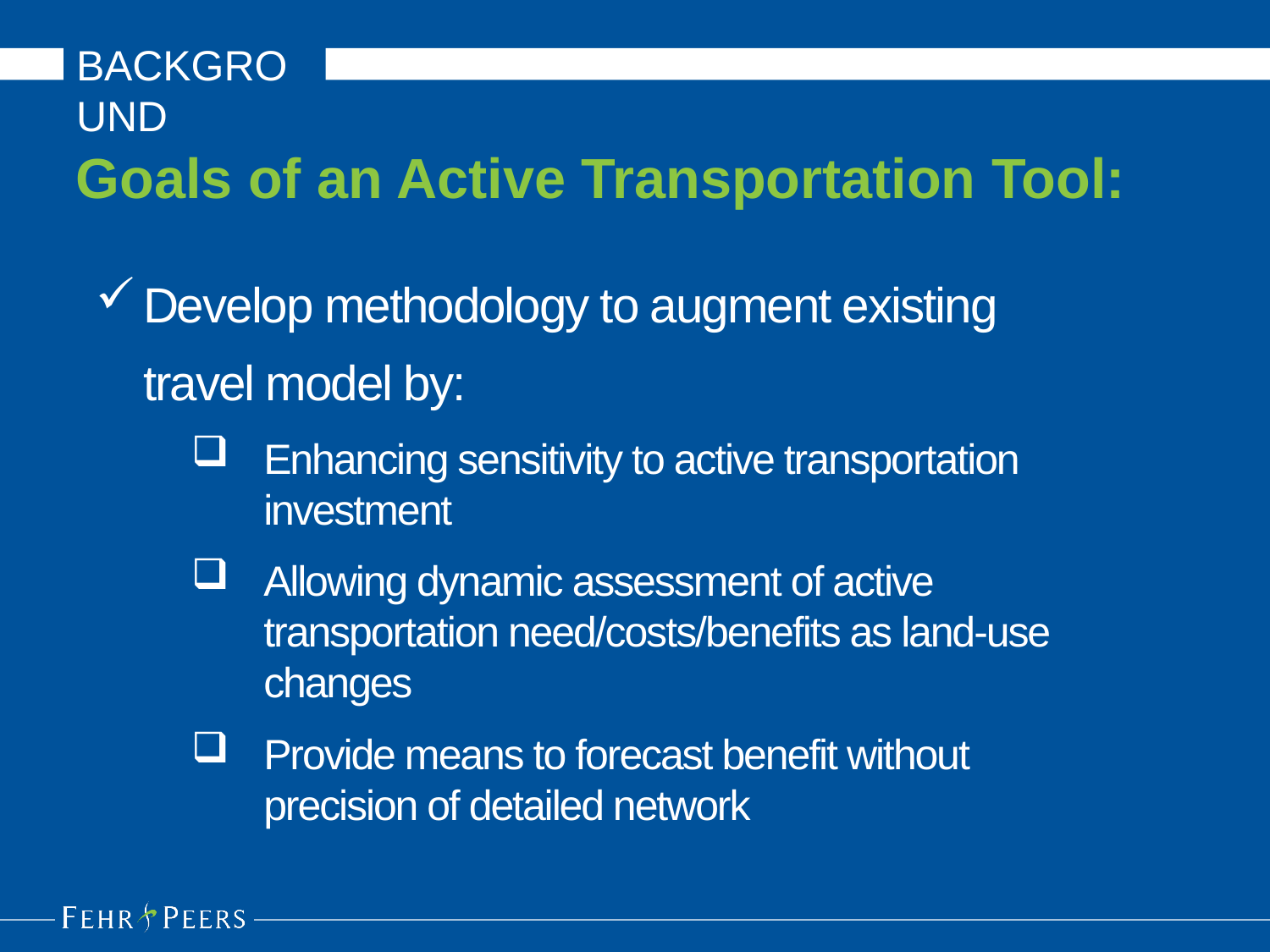

BACKGROUND
Goals of an Active Transportation Tool:

Develop methodology to augment existing travel model by:
Enhancing sensitivity to active transportation investment
Allowing dynamic assessment of active transportation need/costs/benefits as land-use changes
Provide means to forecast benefit without precision of detailed network